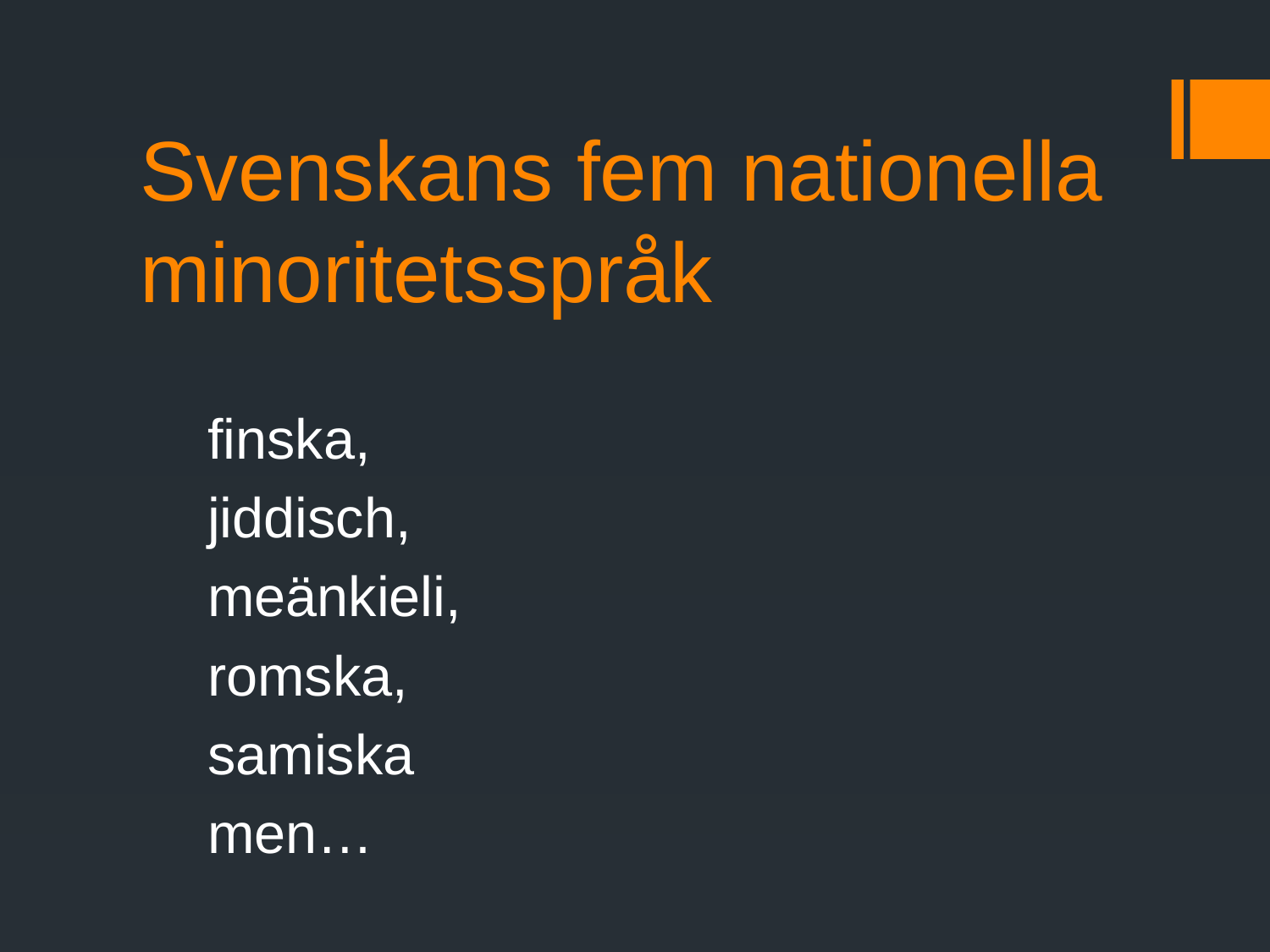

# Svenskans fem nationella  minoritetsspråk
finska,
jiddisch,
meänkieli,
romska,
samiska
men…